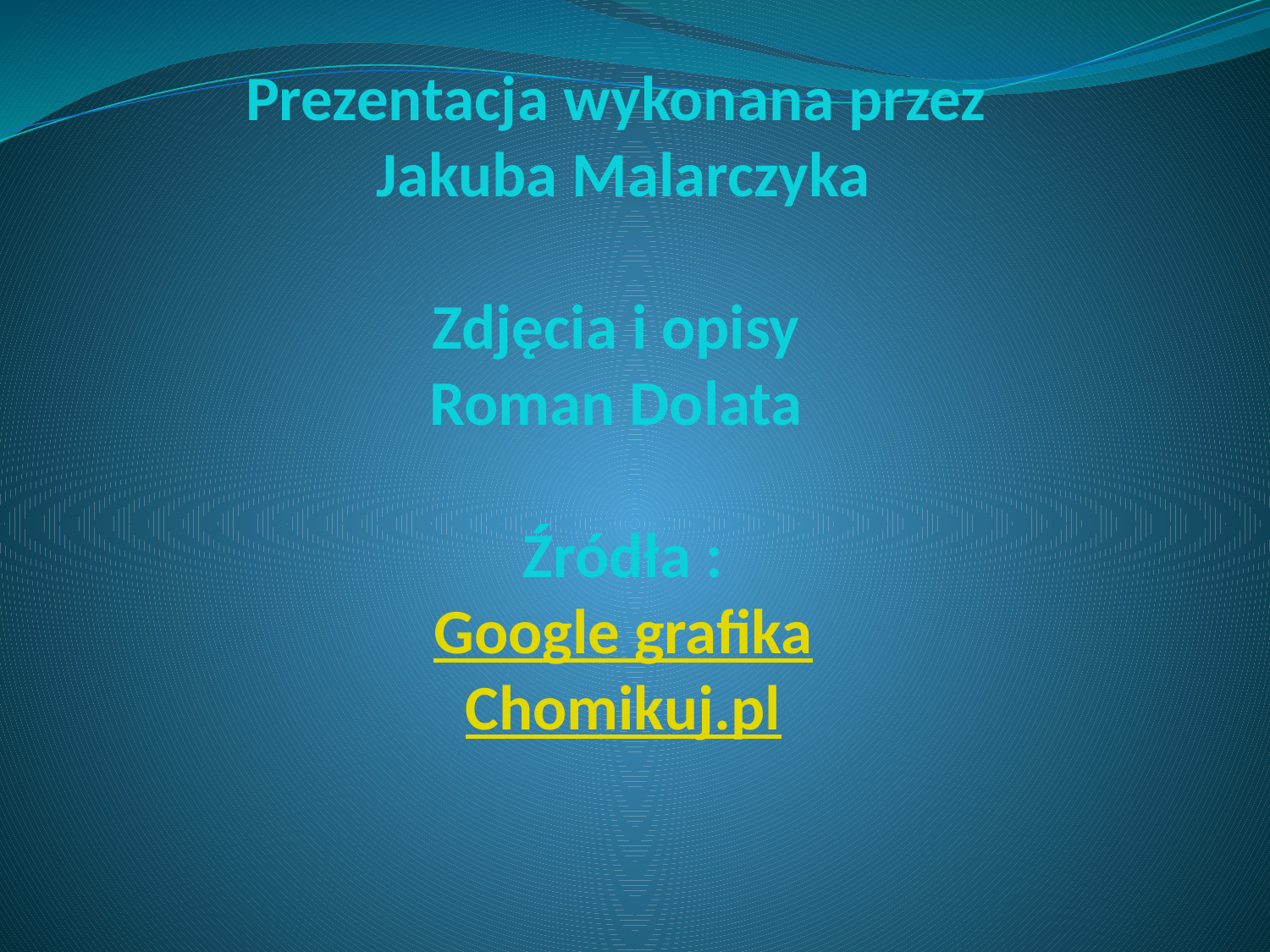

# Prezentacja wykonana przez Jakuba Malarczyka Zdjęcia i opisy Roman Dolata Źródła : Google grafika Chomikuj.pl